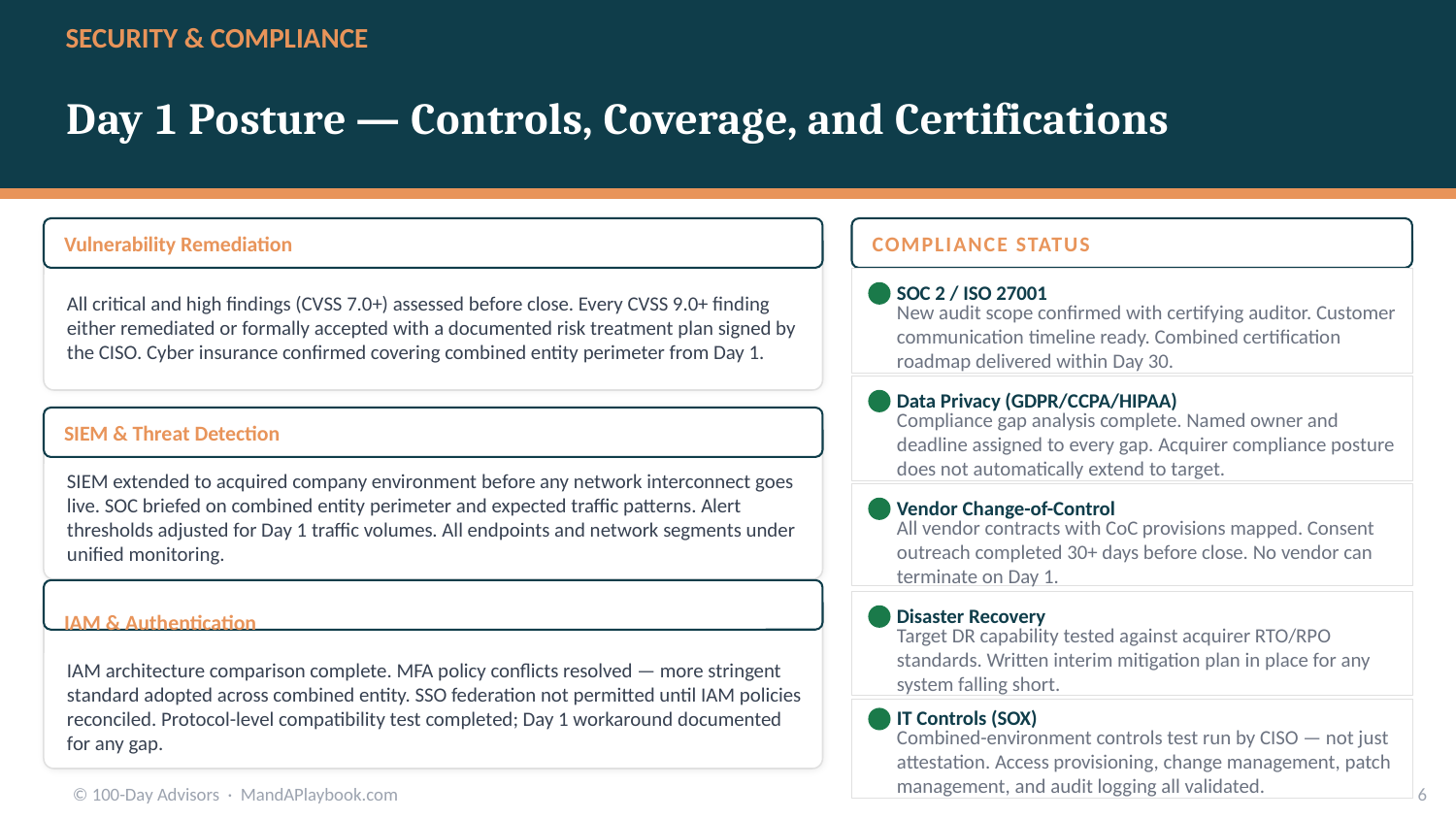

SECURITY & COMPLIANCE
Day 1 Posture — Controls, Coverage, and Certifications

Vulnerability Remediation

COMPLIANCE STATUS

SOC 2 / ISO 27001
All critical and high findings (CVSS 7.0+) assessed before close. Every CVSS 9.0+ finding either remediated or formally accepted with a documented risk treatment plan signed by the CISO. Cyber insurance confirmed covering combined entity perimeter from Day 1.

New audit scope confirmed with certifying auditor. Customer communication timeline ready. Combined certification roadmap delivered within Day 30.

Data Privacy (GDPR/CCPA/HIPAA)

SIEM & Threat Detection
Compliance gap analysis complete. Named owner and deadline assigned to every gap. Acquirer compliance posture does not automatically extend to target.
SIEM extended to acquired company environment before any network interconnect goes live. SOC briefed on combined entity perimeter and expected traffic patterns. Alert thresholds adjusted for Day 1 traffic volumes. All endpoints and network segments under unified monitoring.

Vendor Change-of-Control

All vendor contracts with CoC provisions mapped. Consent outreach completed 30+ days before close. No vendor can terminate on Day 1.

IAM & Authentication
Disaster Recovery

Target DR capability tested against acquirer RTO/RPO standards. Written interim mitigation plan in place for any system falling short.
IAM architecture comparison complete. MFA policy conflicts resolved — more stringent standard adopted across combined entity. SSO federation not permitted until IAM policies reconciled. Protocol-level compatibility test completed; Day 1 workaround documented for any gap.

IT Controls (SOX)

Combined-environment controls test run by CISO — not just attestation. Access provisioning, change management, patch management, and audit logging all validated.
© 100-Day Advisors  ·  MandAPlaybook.com
6